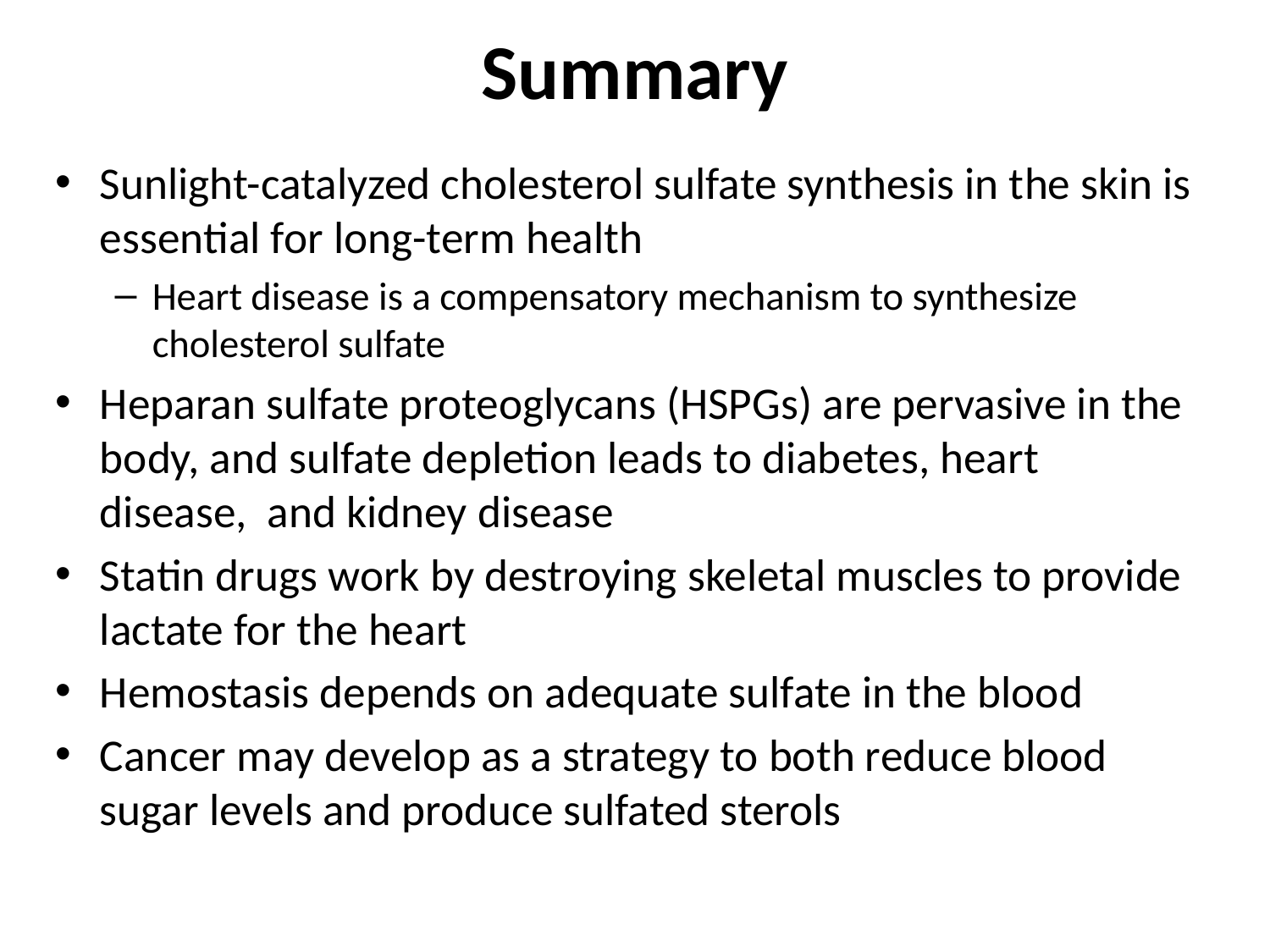

# Summary
Sunlight-catalyzed cholesterol sulfate synthesis in the skin is essential for long-term health
Heart disease is a compensatory mechanism to synthesize cholesterol sulfate
Heparan sulfate proteoglycans (HSPGs) are pervasive in the body, and sulfate depletion leads to diabetes, heart disease,  and kidney disease
Statin drugs work by destroying skeletal muscles to provide lactate for the heart
Hemostasis depends on adequate sulfate in the blood
Cancer may develop as a strategy to both reduce blood sugar levels and produce sulfated sterols